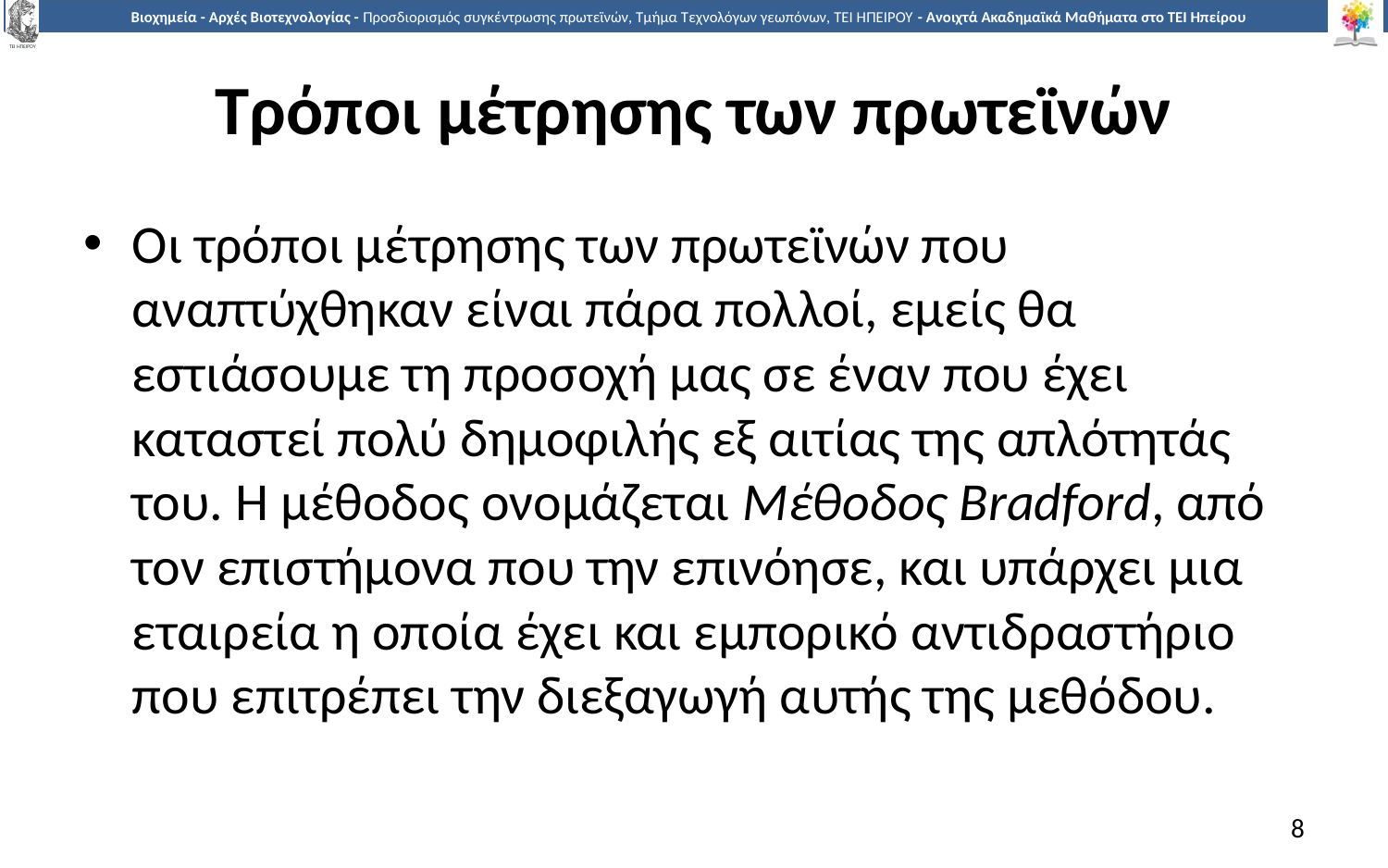

# Τρόποι μέτρησης των πρωτεϊνών
Οι τρόποι μέτρησης των πρωτεϊνών που αναπτύχθηκαν είναι πάρα πολλοί, εμείς θα εστιάσουμε τη προσοχή μας σε έναν που έχει καταστεί πολύ δημοφιλής εξ αιτίας της απλότητάς του. Η μέθοδος ονομάζεται Μέθοδος Bradford, από τον επιστήμονα που την επινόησε, και υπάρχει μια εταιρεία η οποία έχει και εμπορικό αντιδραστήριο που επιτρέπει την διεξαγωγή αυτής της μεθόδου.

8